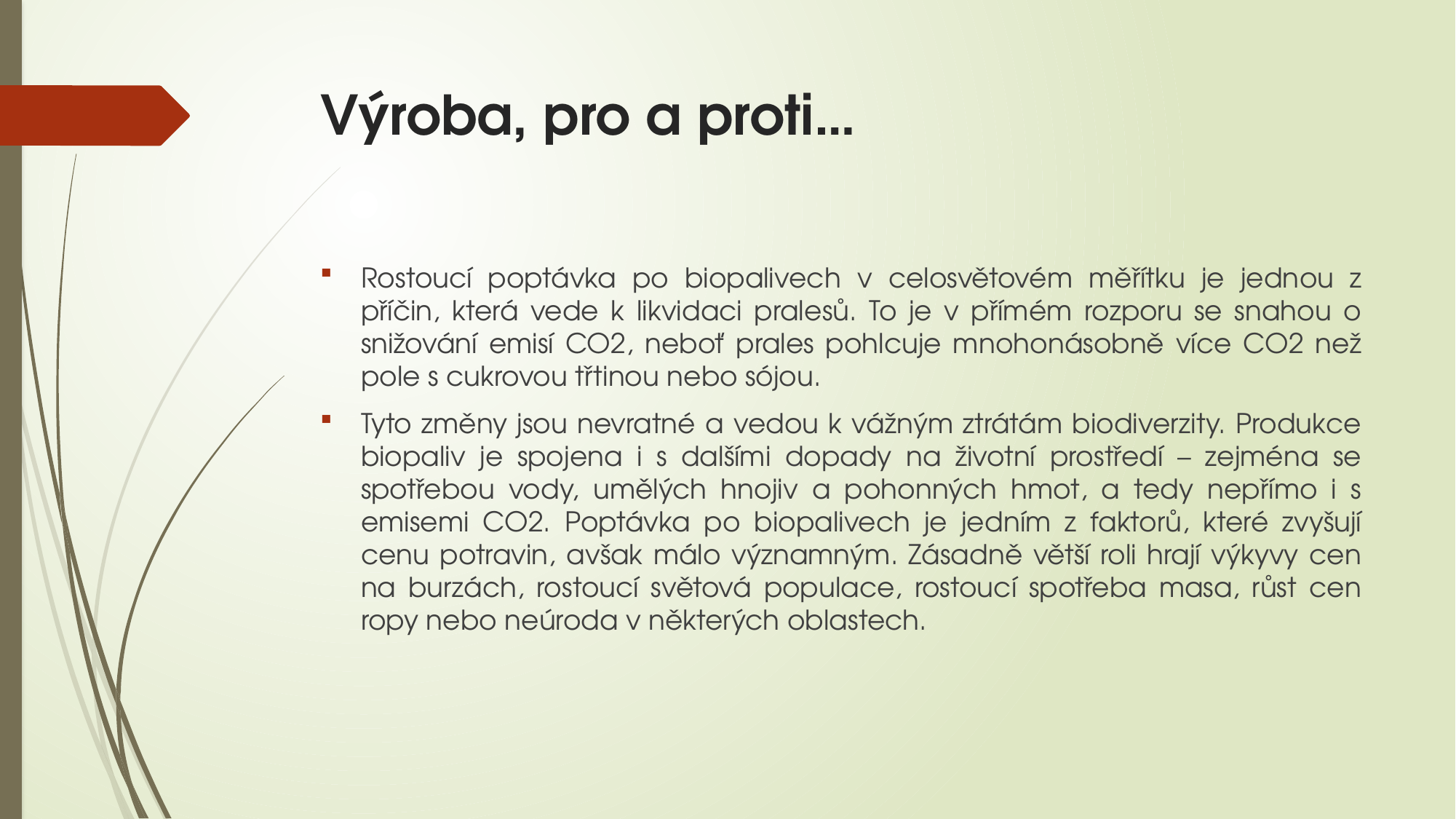

# Výroba, pro a proti…
Rostoucí poptávka po biopalivech v celosvětovém měřítku je jednou z příčin, která vede k likvidaci pralesů. To je v přímém rozporu se snahou o snižování emisí CO2, neboť prales pohlcuje mnohonásobně více CO2 než pole s cukrovou třtinou nebo sójou.
Tyto změny jsou nevratné a vedou k vážným ztrátám biodiverzity. Produkce biopaliv je spojena i s dalšími dopady na životní prostředí – zejména se spotřebou vody, umělých hnojiv a pohonných hmot, a tedy nepřímo i s emisemi CO2. Poptávka po biopalivech je jedním z faktorů, které zvyšují cenu potravin, avšak málo významným. Zásadně větší roli hrají výkyvy cen na burzách, rostoucí světová populace, rostoucí spotřeba masa, růst cen ropy nebo neúroda v některých oblastech.